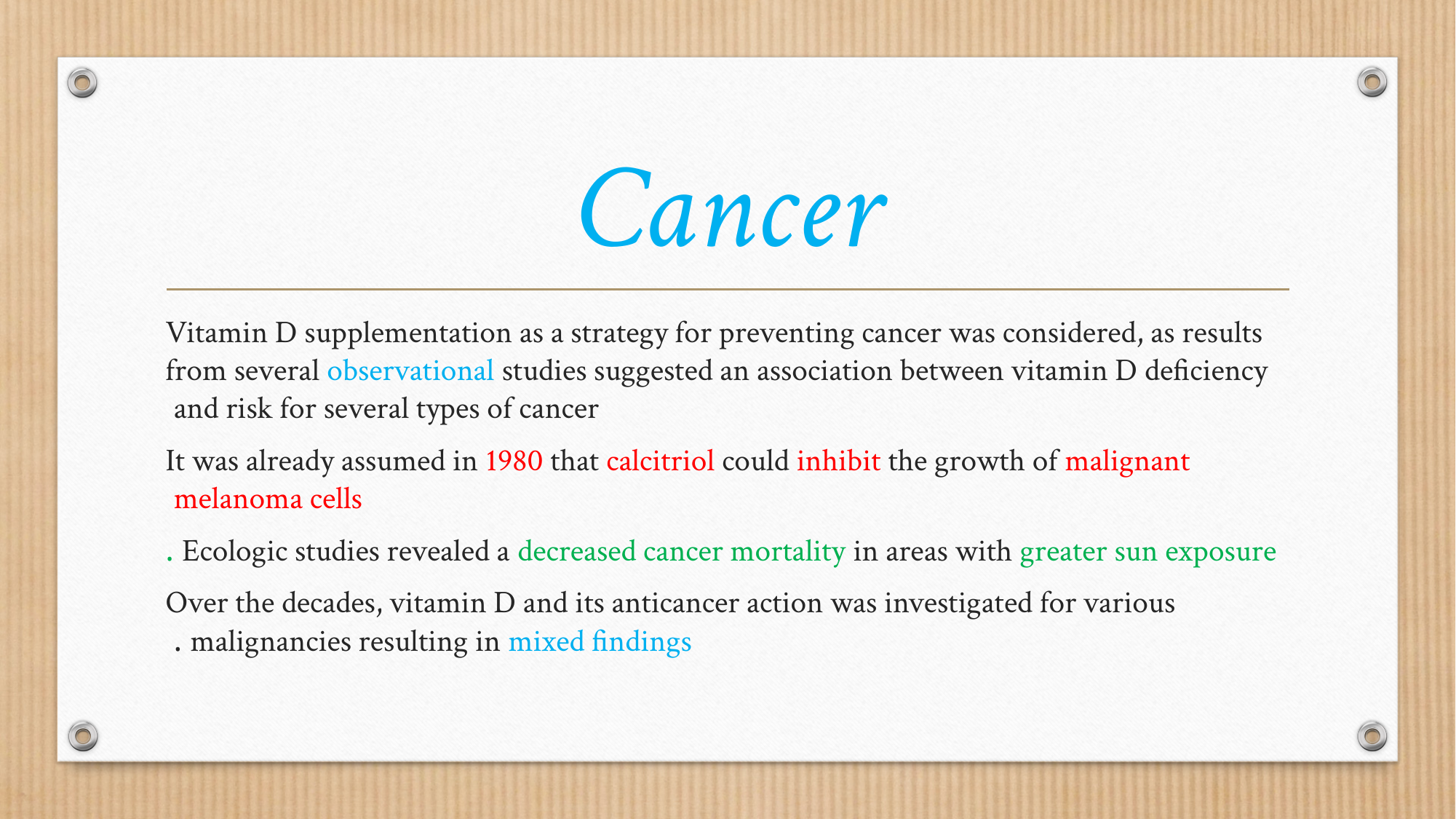

# Cancer
Vitamin D supplementation as a strategy for preventing cancer was considered, as results from several observational studies suggested an association between vitamin D deﬁciency and risk for several types of cancer
 It was already assumed in 1980 that calcitriol could inhibit the growth of malignant melanoma cells
 Ecologic studies revealed a decreased cancer mortality in areas with greater sun exposure .
 Over the decades, vitamin D and its anticancer action was investigated for various malignancies resulting in mixed ﬁndings .